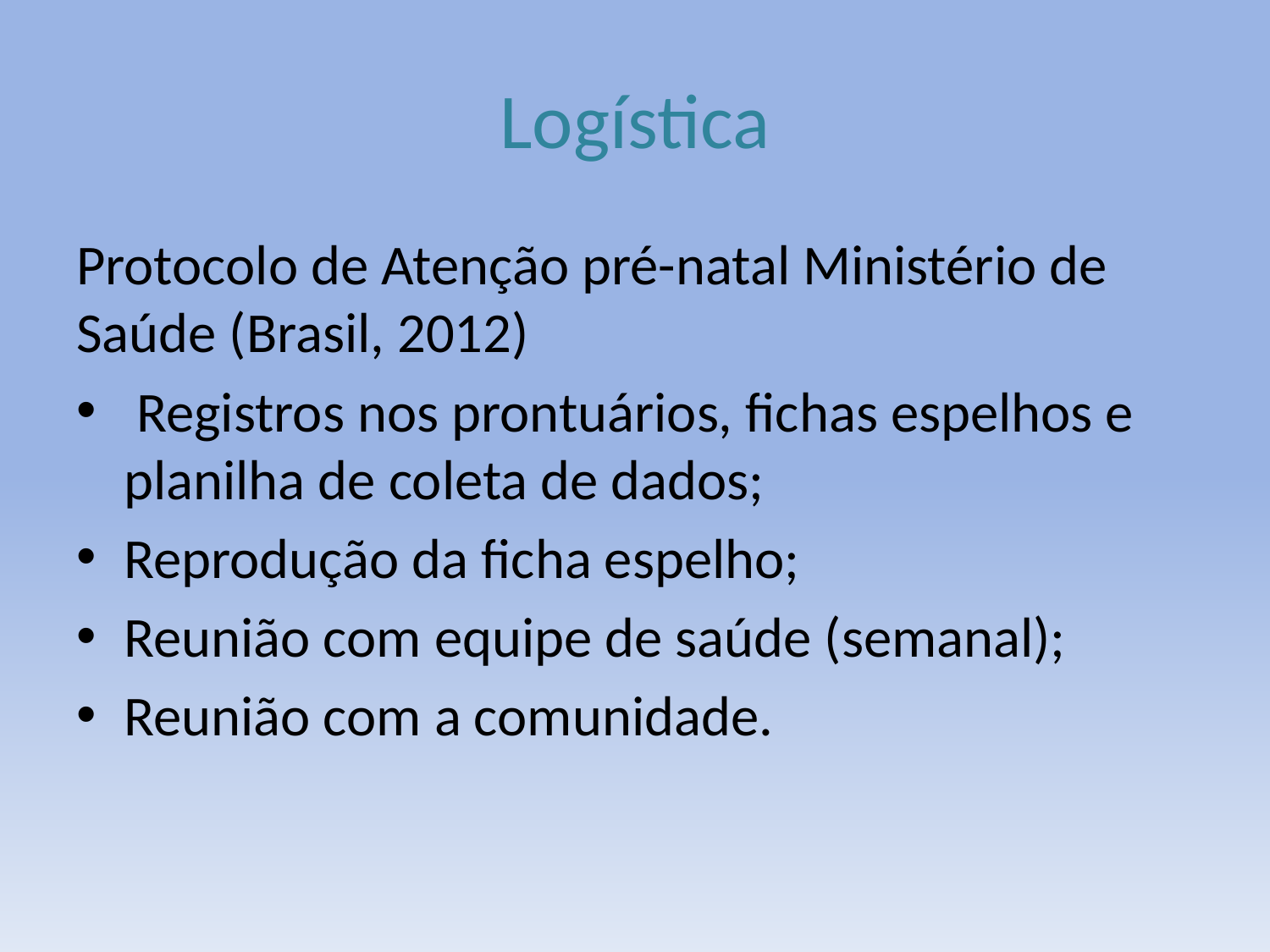

# Logística
Protocolo de Atenção pré-natal Ministério de Saúde (Brasil, 2012)
 Registros nos prontuários, fichas espelhos e planilha de coleta de dados;
Reprodução da ficha espelho;
Reunião com equipe de saúde (semanal);
Reunião com a comunidade.